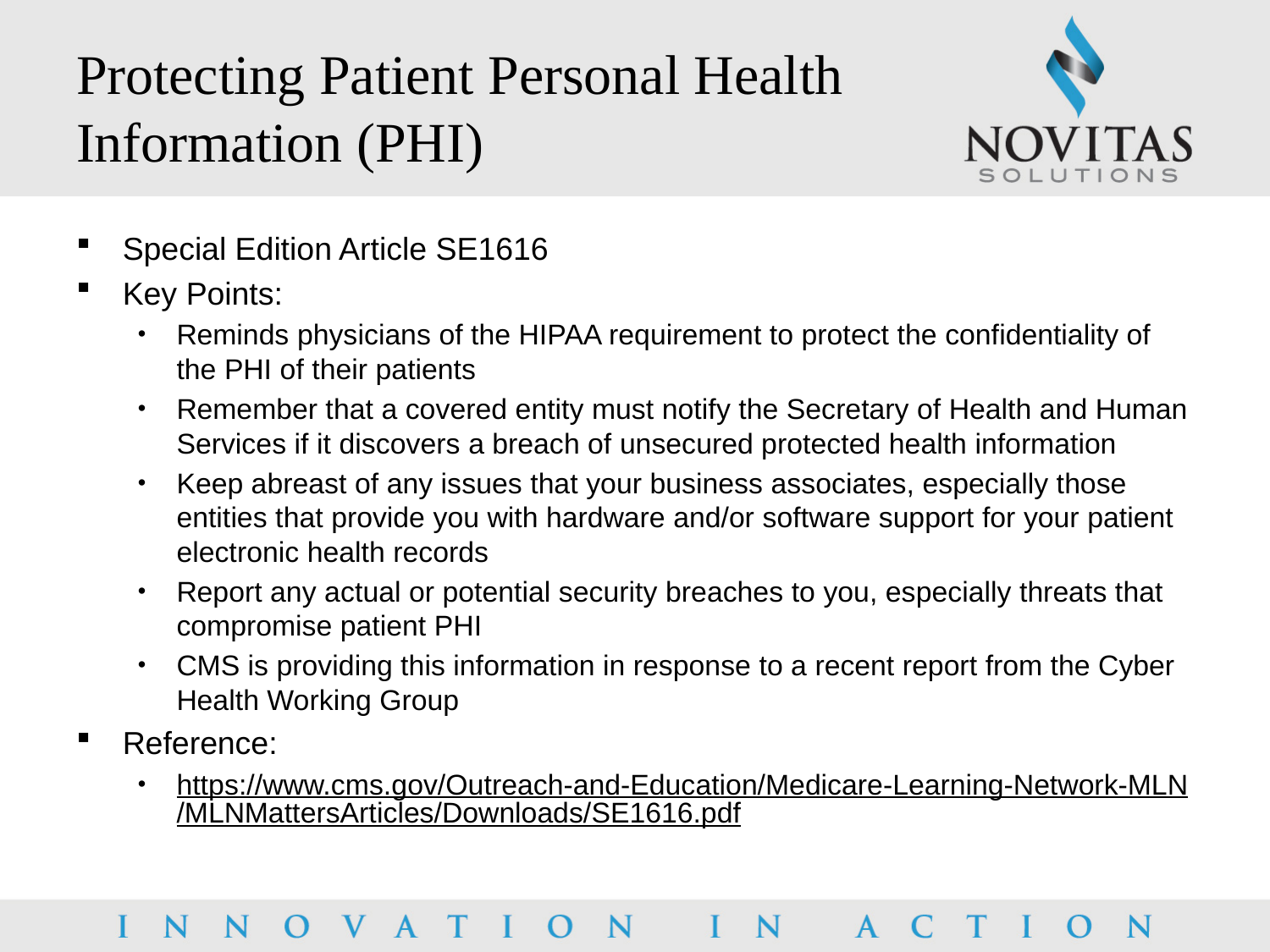

# Protecting Patient Personal Health Information (PHI)
Special Edition Article SE1616
Key Points:
Reminds physicians of the HIPAA requirement to protect the confidentiality of the PHI of their patients
Remember that a covered entity must notify the Secretary of Health and Human Services if it discovers a breach of unsecured protected health information
Keep abreast of any issues that your business associates, especially those entities that provide you with hardware and/or software support for your patient electronic health records
Report any actual or potential security breaches to you, especially threats that compromise patient PHI
CMS is providing this information in response to a recent report from the Cyber Health Working Group
Reference:
https://www.cms.gov/Outreach-and-Education/Medicare-Learning-Network-MLN/MLNMattersArticles/Downloads/SE1616.pdf